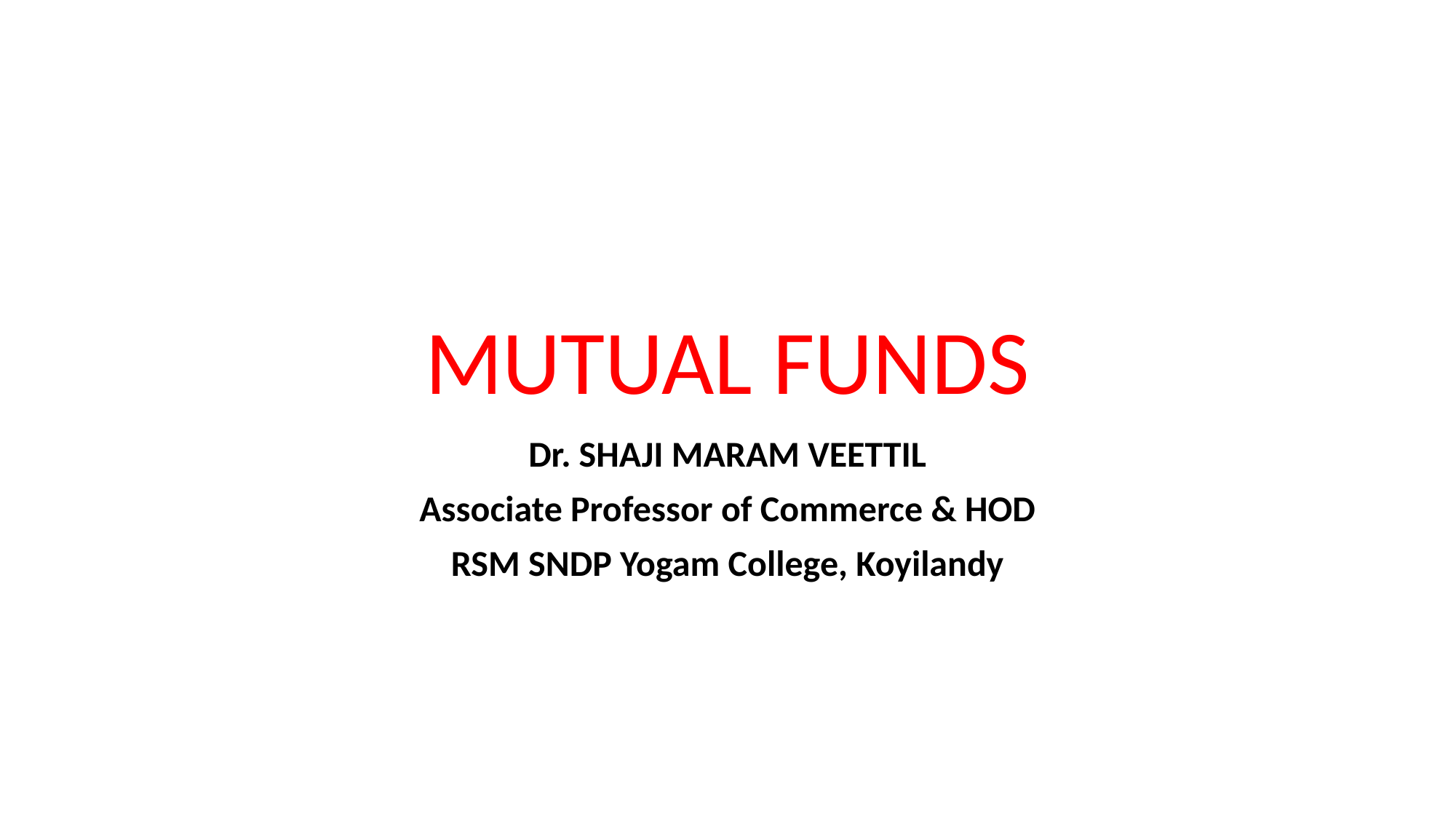

# MUTUAL FUNDS
Dr. SHAJI MARAM VEETTIL
Associate Professor of Commerce & HOD
RSM SNDP Yogam College, Koyilandy